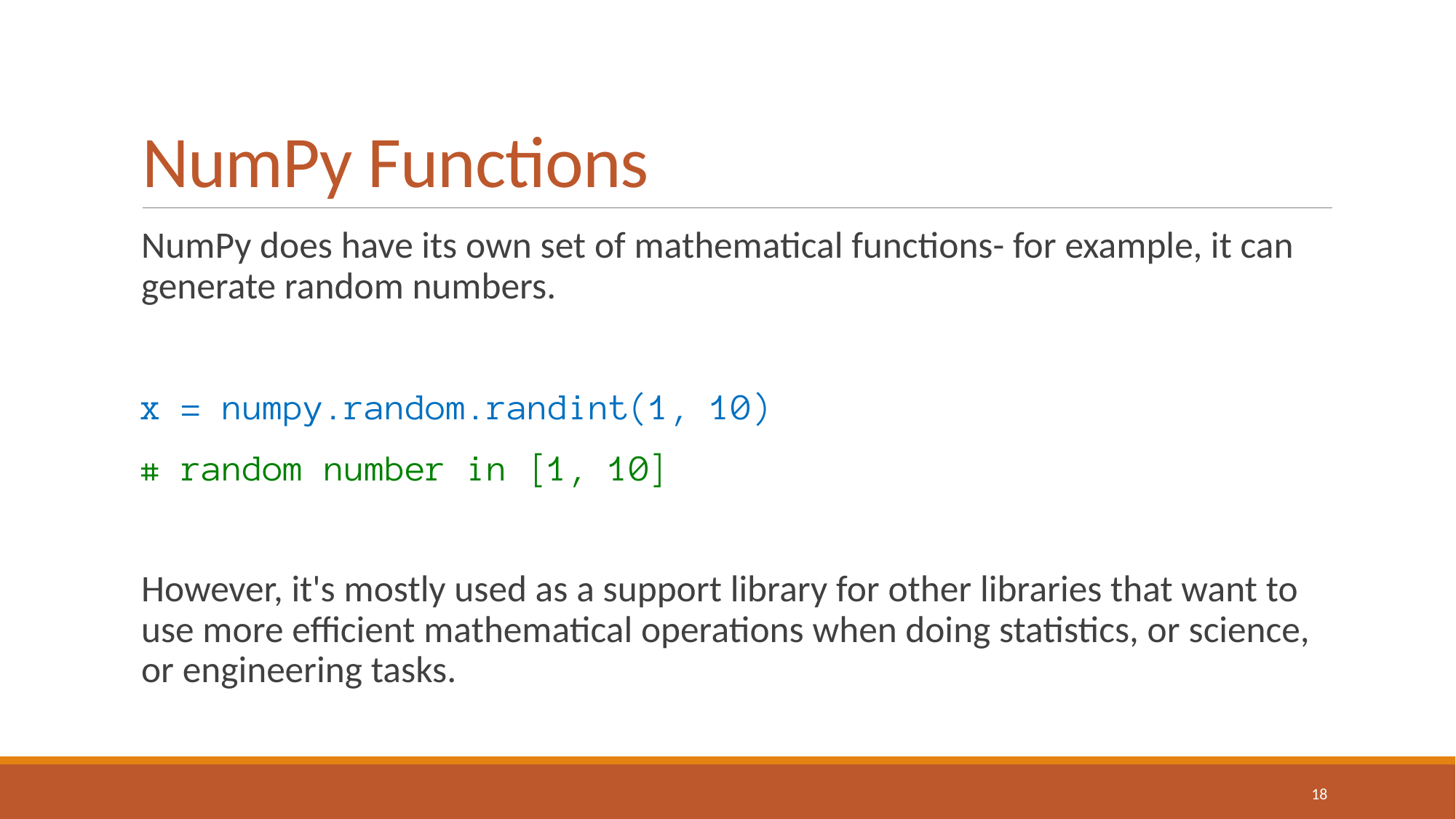

# NumPy Functions
NumPy does have its own set of mathematical functions- for example, it can generate random numbers.

x = numpy.random.randint(1, 10)
# random number in [1, 10]

However, it's mostly used as a support library for other libraries that want to use more efficient mathematical operations when doing statistics, or science, or engineering tasks.

18